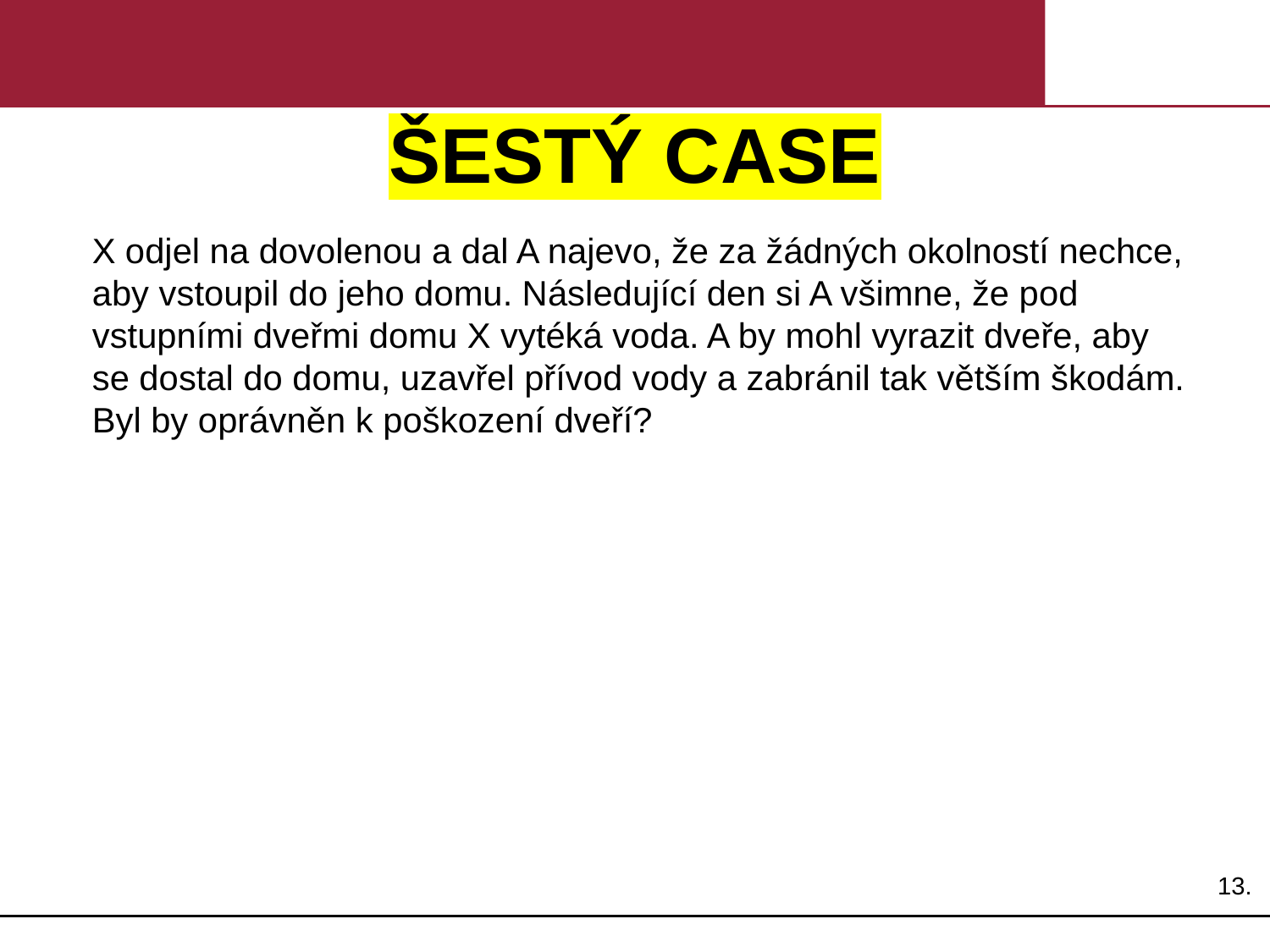

# ŠESTÝ CASE

X odjel na dovolenou a dal A najevo, že za žádných okolností nechce, aby vstoupil do jeho domu. Následující den si A všimne, že pod vstupními dveřmi domu X vytéká voda. A by mohl vyrazit dveře, aby se dostal do domu, uzavřel přívod vody a zabránil tak větším škodám. Byl by oprávněn k poškození dveří?
13.